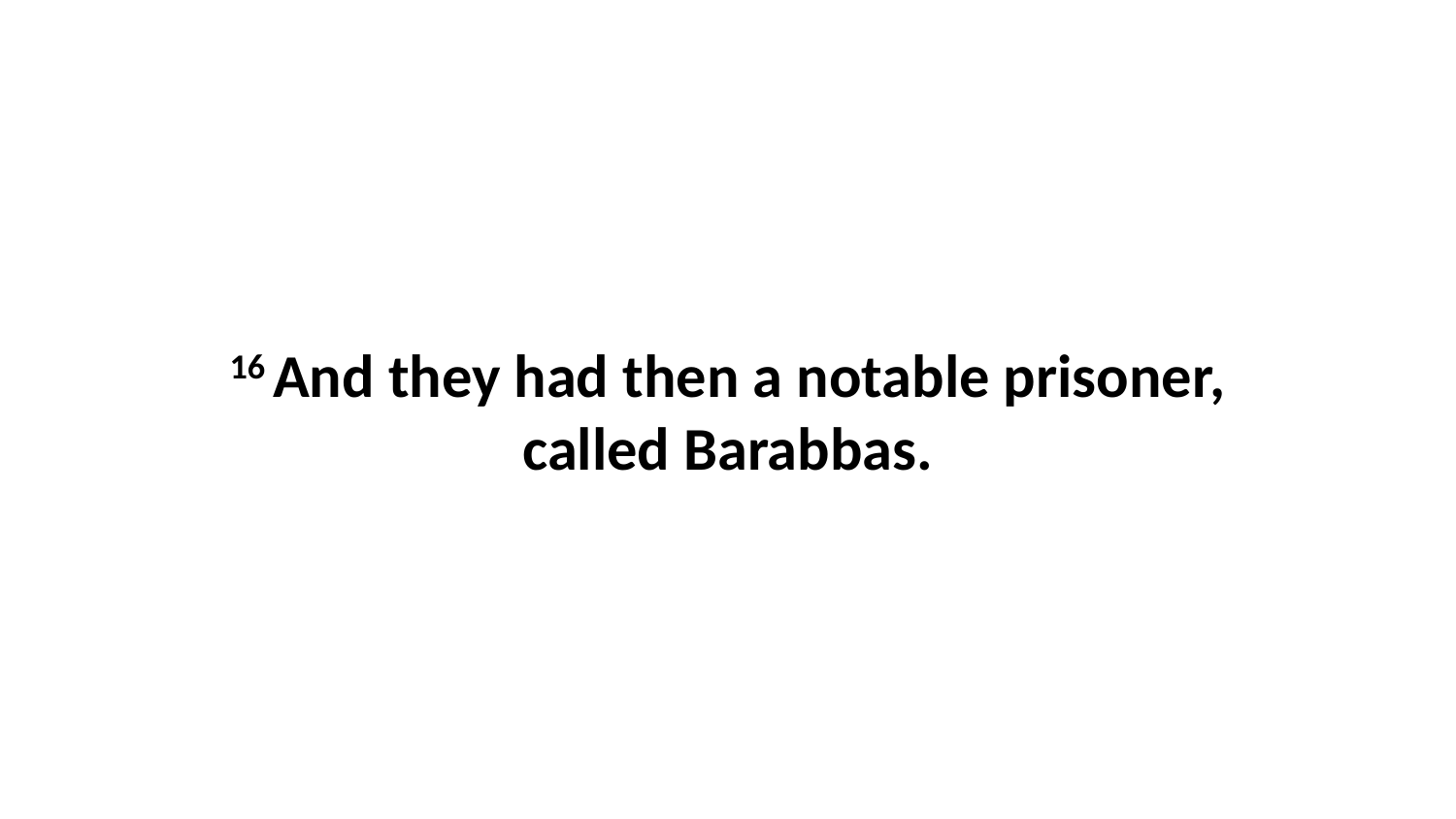

16 And they had then a notable prisoner, called Barabbas.